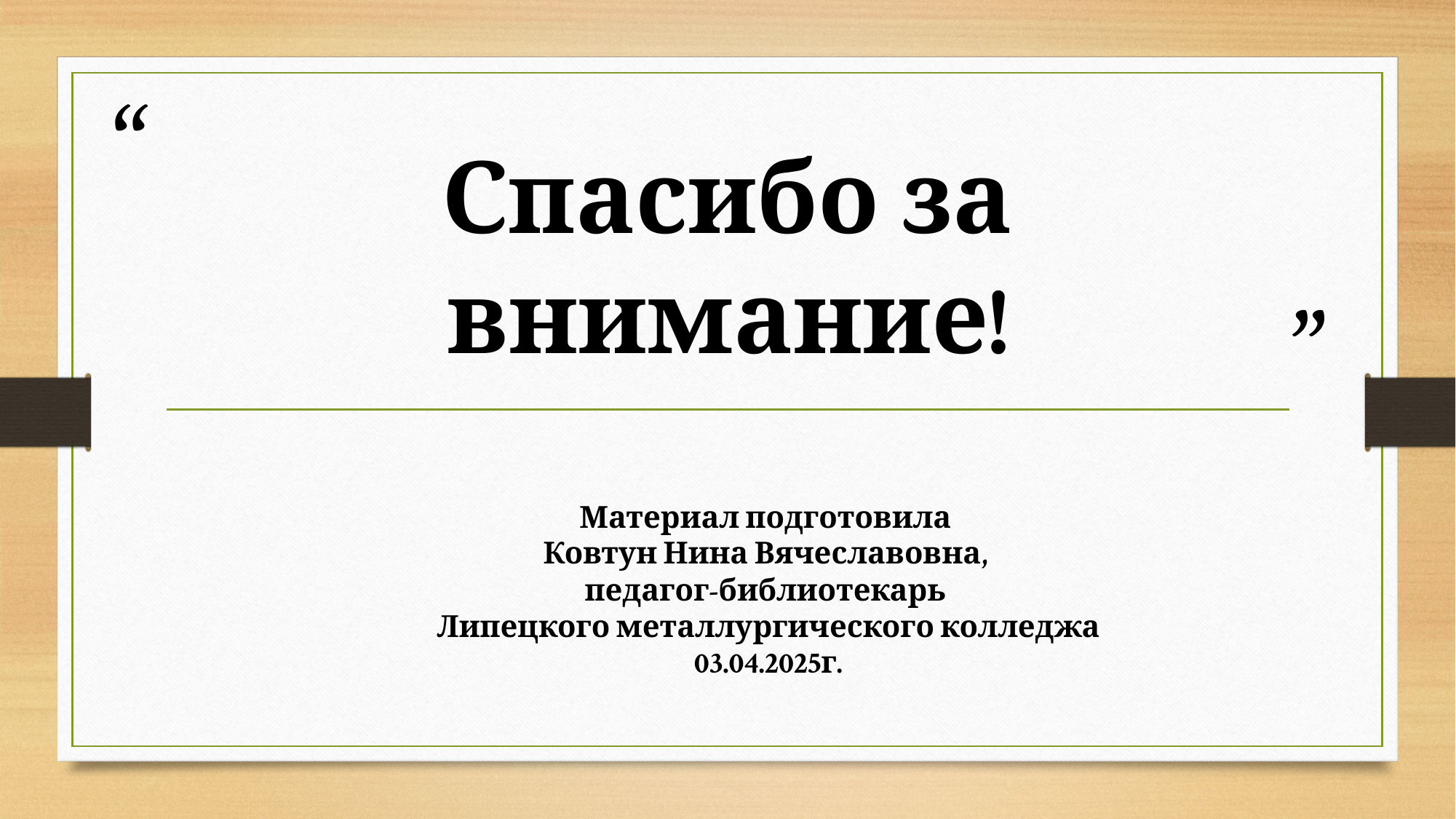

# Спасибо за внимание!
Материал подготовила
Ковтун Нина Вячеславовна,
педагог-библиотекарь
Липецкого металлургического колледжа
03.04.2025г.